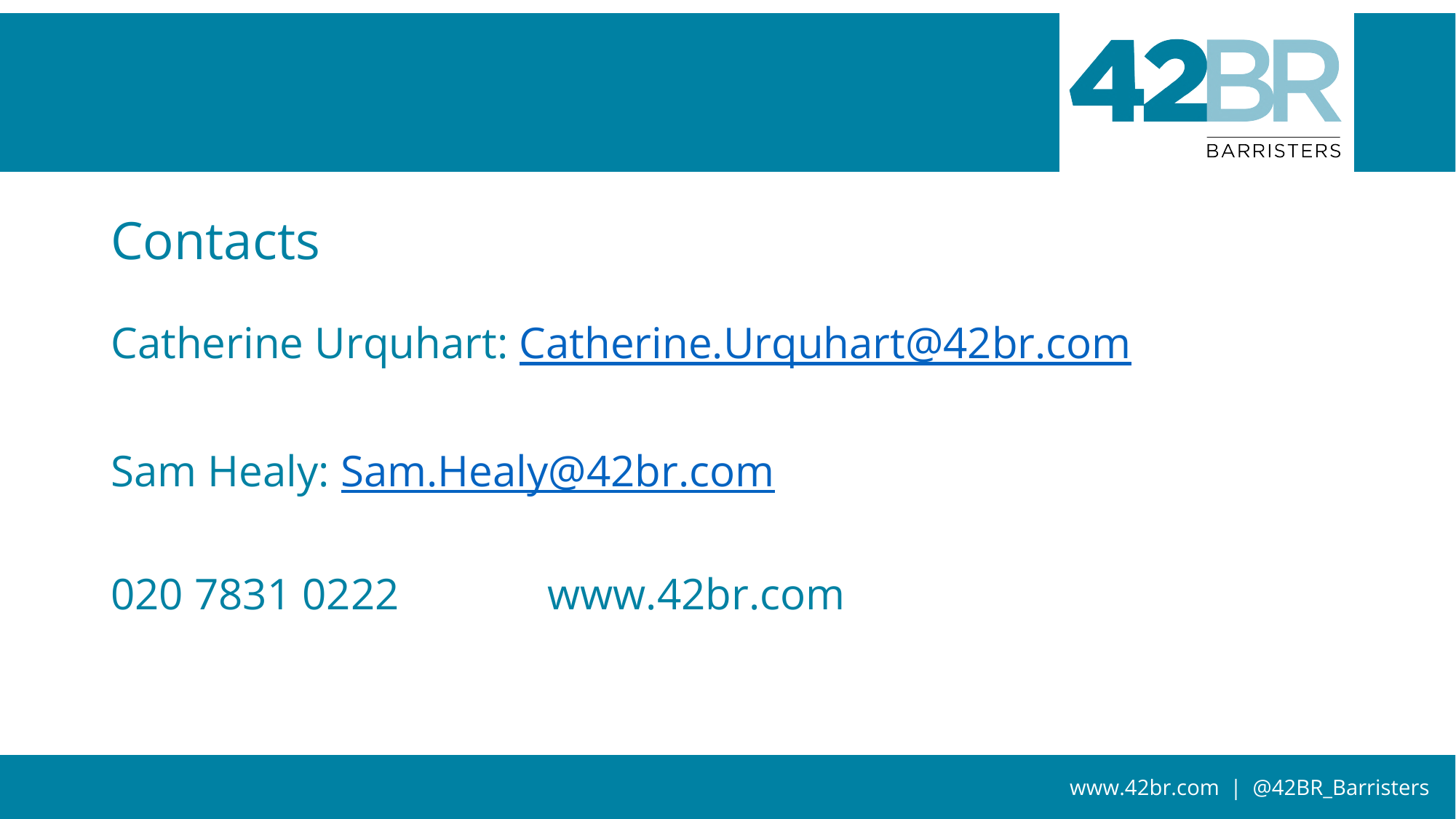

# Contacts
Catherine Urquhart: Catherine.Urquhart@42br.com

Sam Healy: Sam.Healy@42br.com

020 7831 0222     	www.42br.com